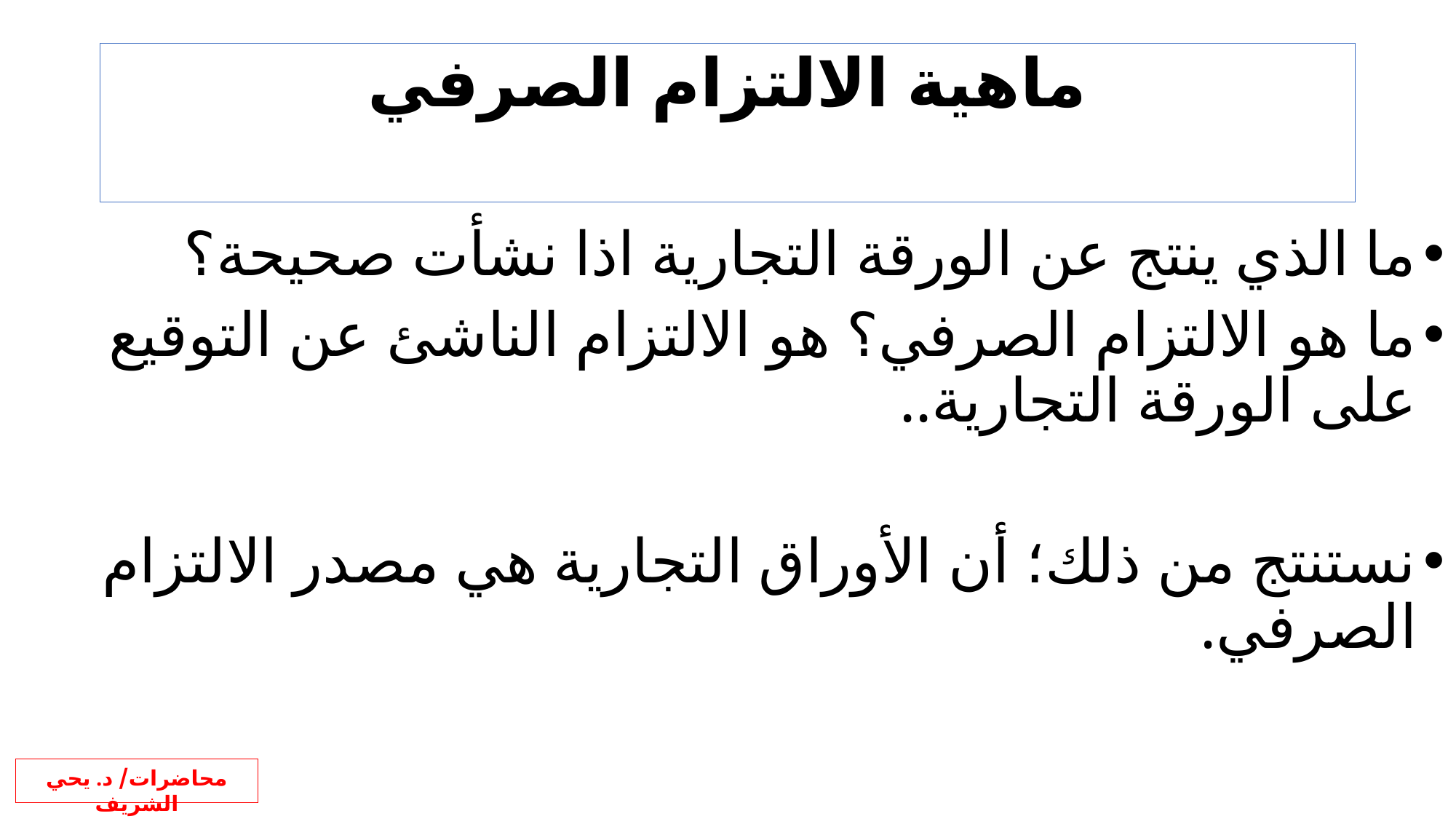

# ماهية الالتزام الصرفي
ما الذي ينتج عن الورقة التجارية اذا نشأت صحيحة؟
ما هو الالتزام الصرفي؟ هو الالتزام الناشئ عن التوقيع على الورقة التجارية..

نستنتج من ذلك؛ أن الأوراق التجارية هي مصدر الالتزام الصرفي.